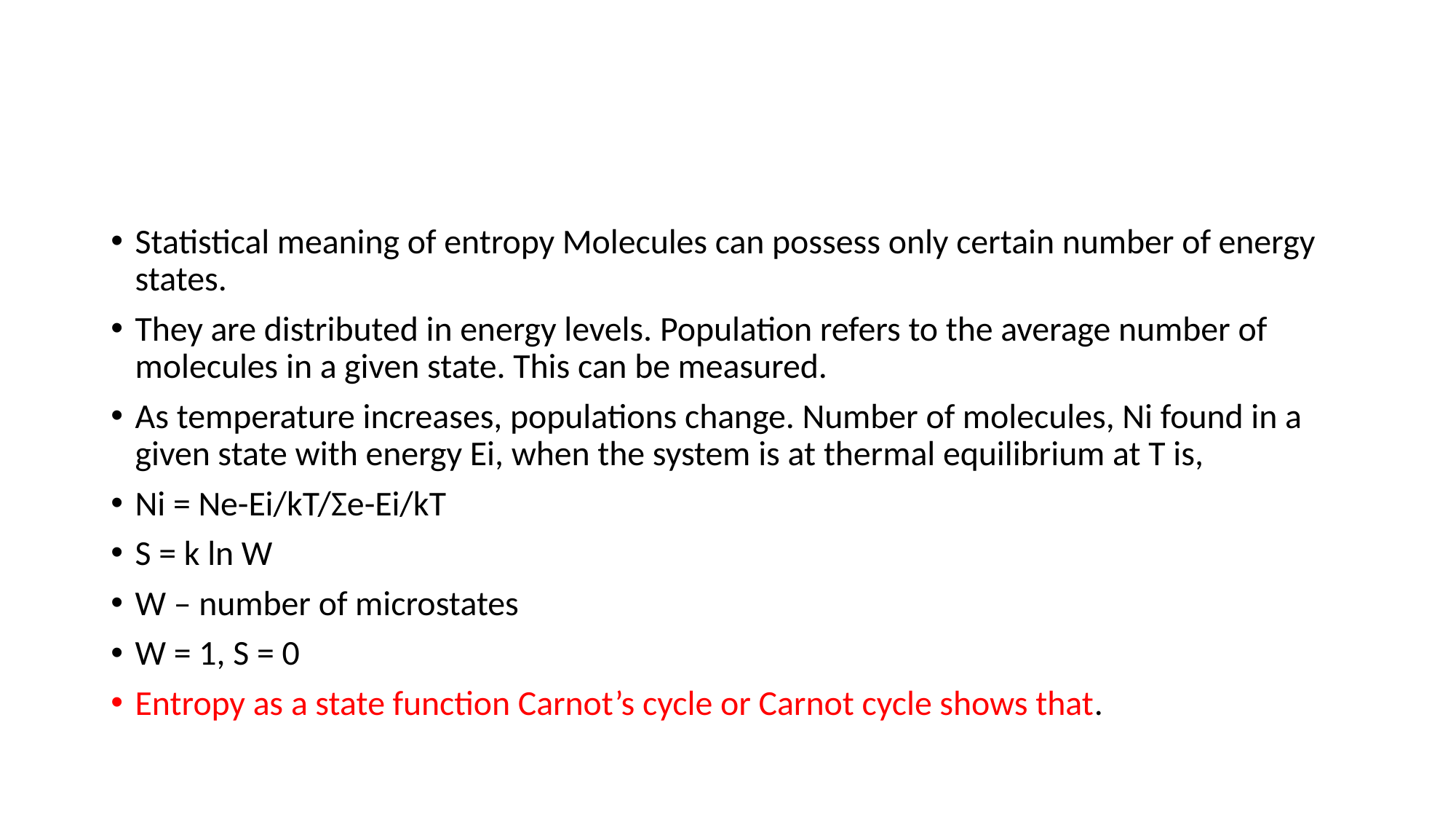

#
Statistical meaning of entropy Molecules can possess only certain number of energy states.
They are distributed in energy levels. Population refers to the average number of molecules in a given state. This can be measured.
As temperature increases, populations change. Number of molecules, Ni found in a given state with energy Ei, when the system is at thermal equilibrium at T is,
Ni = Ne-Ei/kT/Σe-Ei/kT
S = k ln W
W – number of microstates
W = 1, S = 0
Entropy as a state function Carnot’s cycle or Carnot cycle shows that.